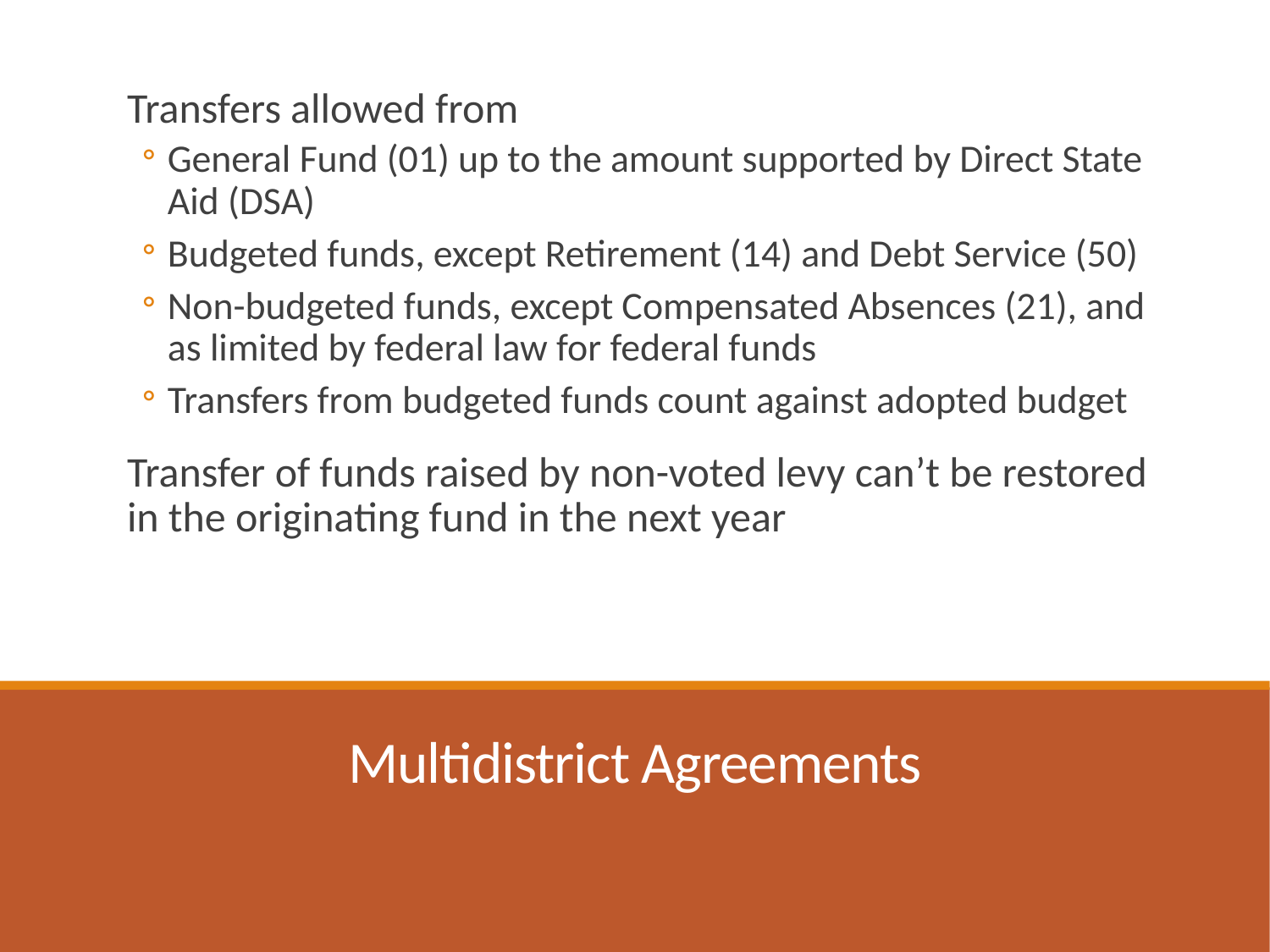

Transfers allowed from
General Fund (01) up to the amount supported by Direct State Aid (DSA)
Budgeted funds, except Retirement (14) and Debt Service (50)
Non-budgeted funds, except Compensated Absences (21), and as limited by federal law for federal funds
Transfers from budgeted funds count against adopted budget
Transfer of funds raised by non-voted levy can’t be restored in the originating fund in the next year

# Multidistrict Agreements